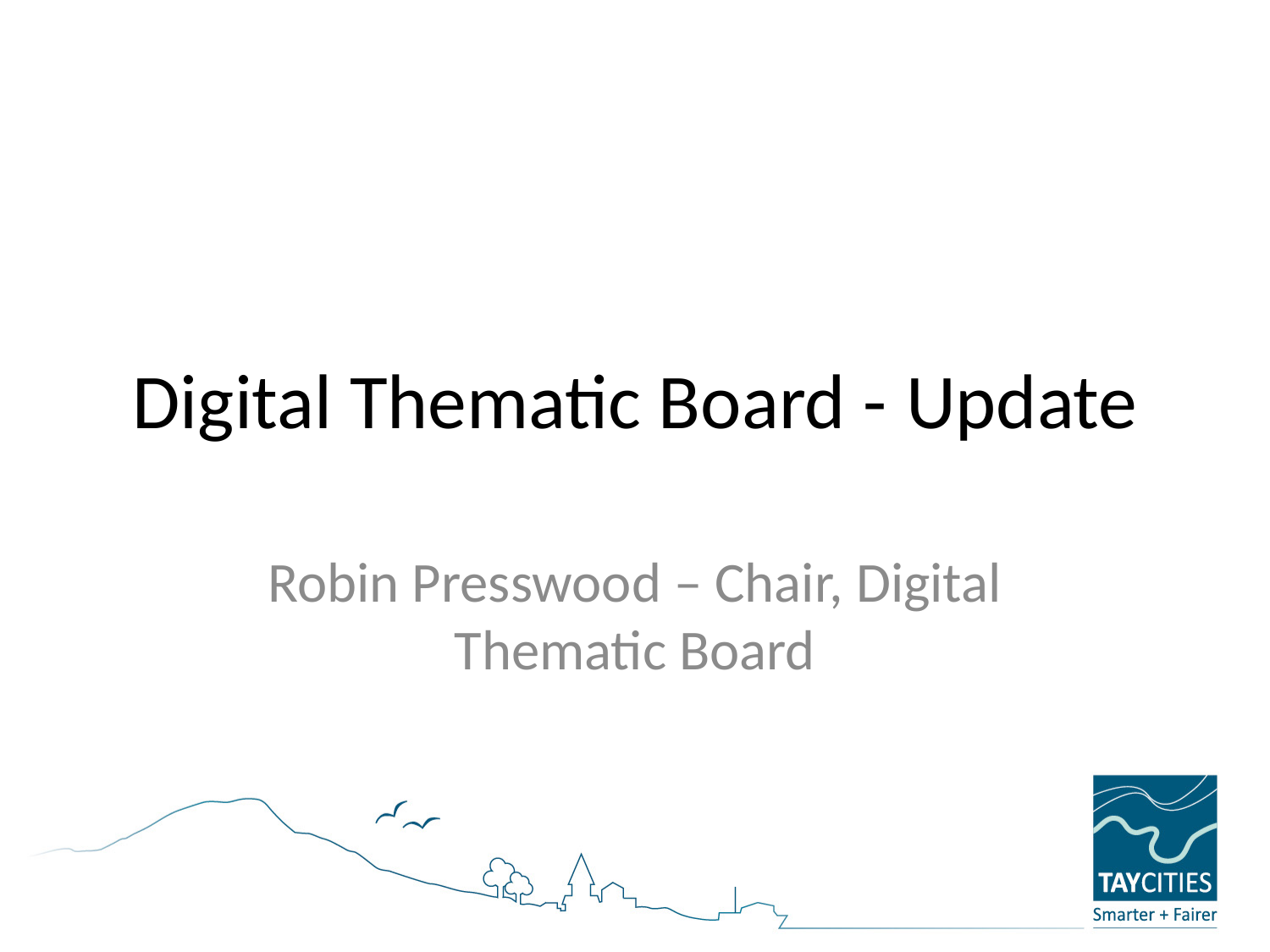

# Digital Thematic Board - Update

Robin Presswood – Chair, Digital Thematic Board